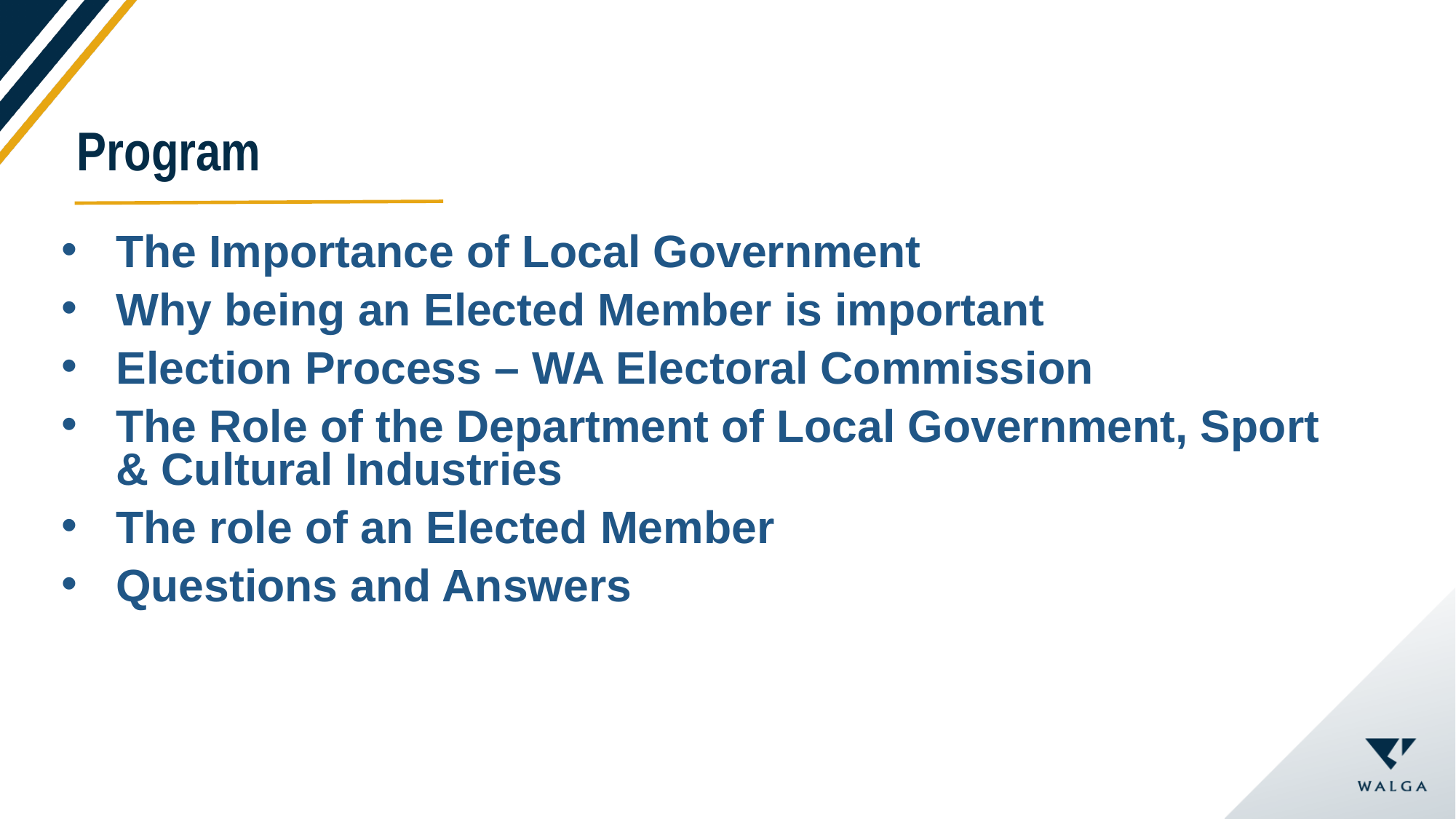

Program
The Importance of Local Government
Why being an Elected Member is important
Election Process – WA Electoral Commission
The Role of the Department of Local Government, Sport & Cultural Industries
The role of an Elected Member
Questions and Answers